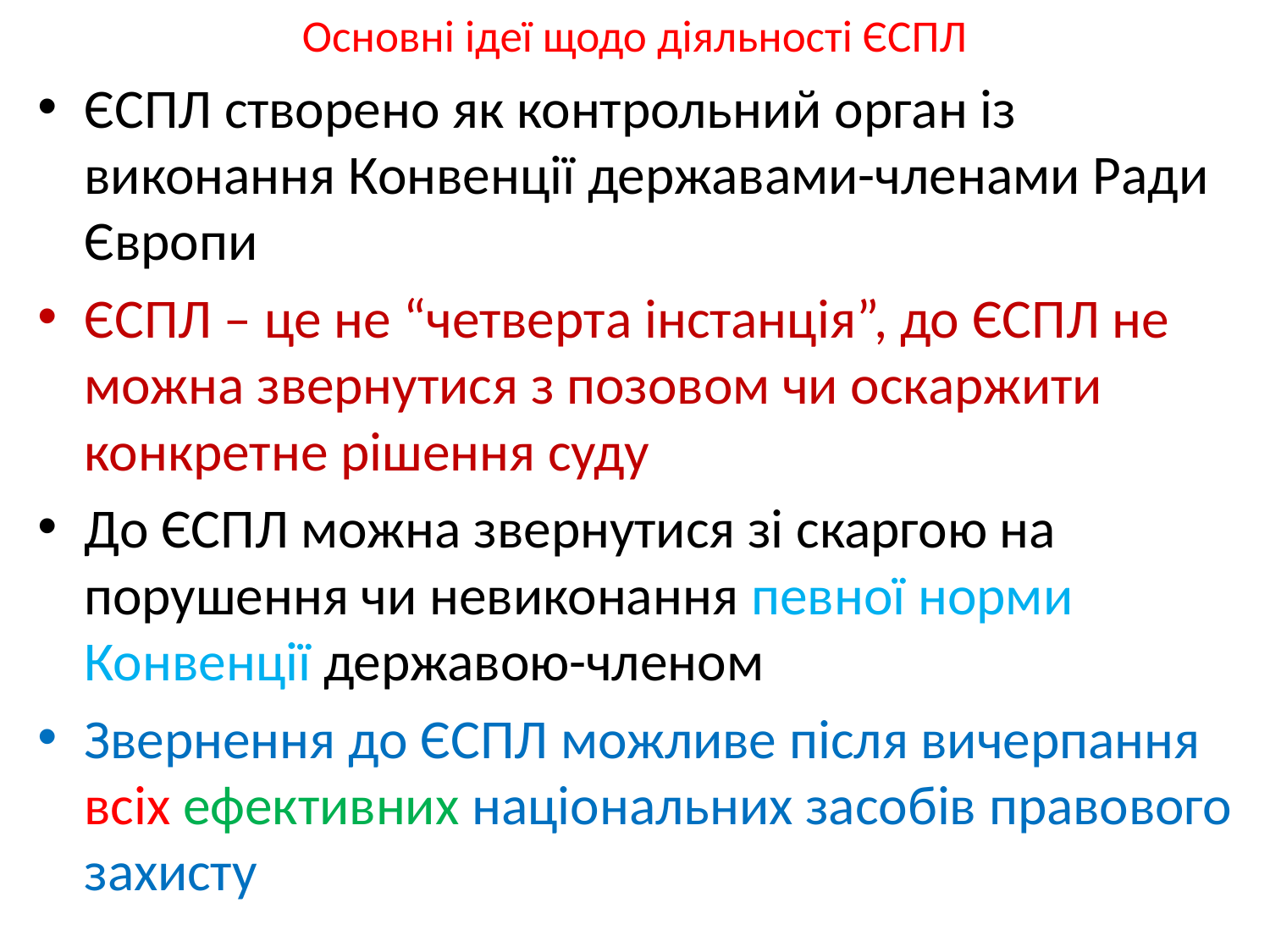

# Основні ідеї щодо діяльності ЄСПЛ
ЄСПЛ створено як контрольний орган із виконання Конвенції державами-членами Ради Європи
ЄСПЛ – це не “четверта інстанція”, до ЄСПЛ не можна звернутися з позовом чи оскаржити конкретне рішення суду
До ЄСПЛ можна звернутися зі скаргою на порушення чи невиконання певної норми Конвенції державою-членом
Звернення до ЄСПЛ можливе після вичерпання всіх ефективних національних засобів правового захисту